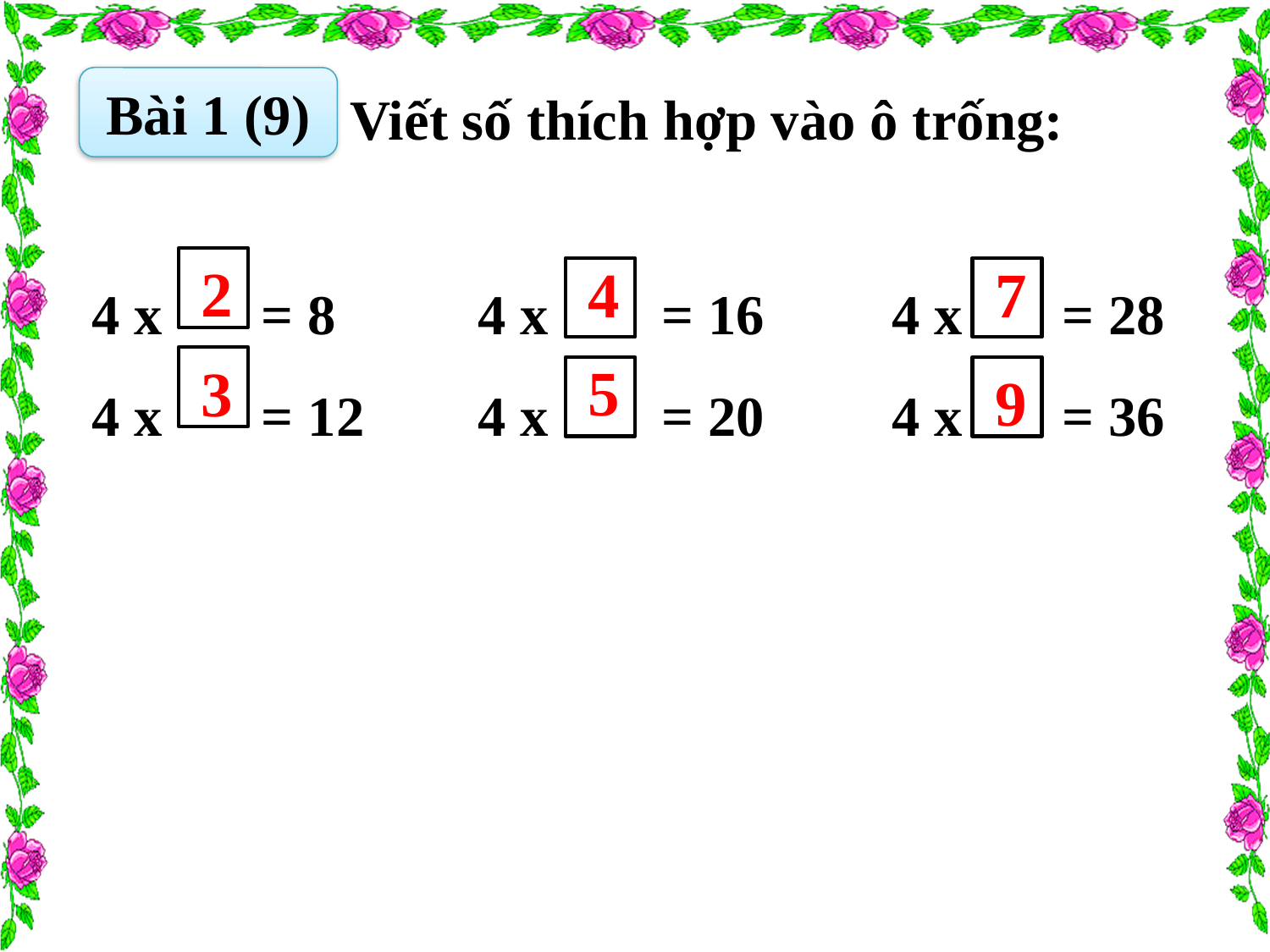

Bài 1 (9)
Viết số thích hợp vào ô trống:
4 x       = 8          4 x        = 16         4 x       = 28
4 x       = 12        4 x        = 20         4 x       = 36
2

4
7

5

3
9